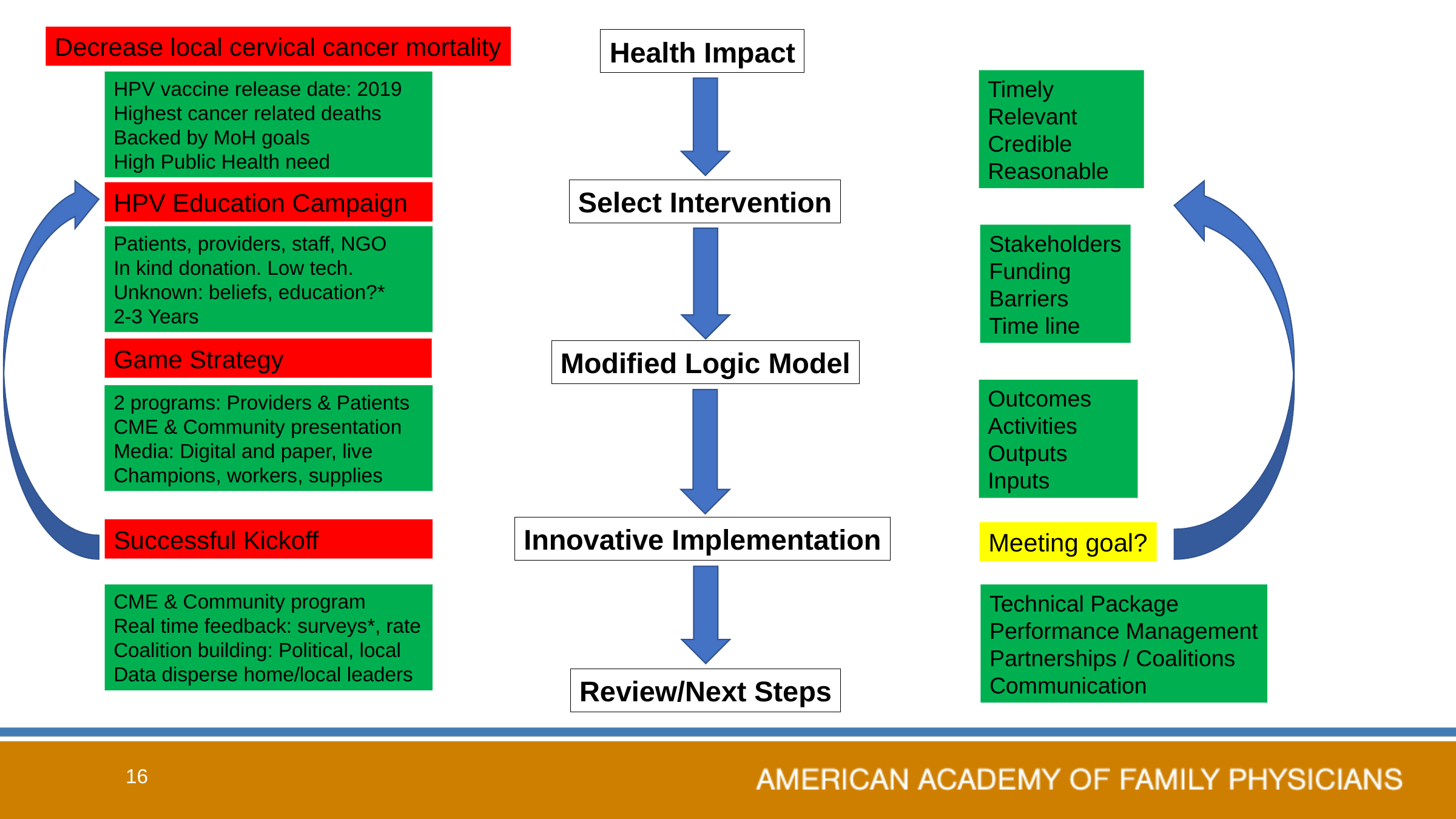

Decrease local cervical cancer mortality
Health Impact
Timely
Relevant
Credible
Reasonable
HPV vaccine release date: 2019
Highest cancer related deaths
Backed by MoH goals
High Public Health need

Select Intervention
HPV Education Campaign
Stakeholders
Funding
Barriers
Time line
Patients, providers, staff, NGO
In kind donation. Low tech.
Unknown: beliefs, education?*
2-3 Years

Game Strategy
Modified Logic Model
Outcomes
Activities
Outputs
Inputs
2 programs: Providers & Patients
CME & Community presentation
Media: Digital and paper, live
Champions, workers, supplies

Innovative Implementation
Successful Kickoff
Meeting goal?

CME & Community program
Real time feedback: surveys*, rate
Coalition building: Political, local
Data disperse home/local leaders
Technical Package
Performance Management
Partnerships / Coalitions
Communication
Review/Next Steps
16